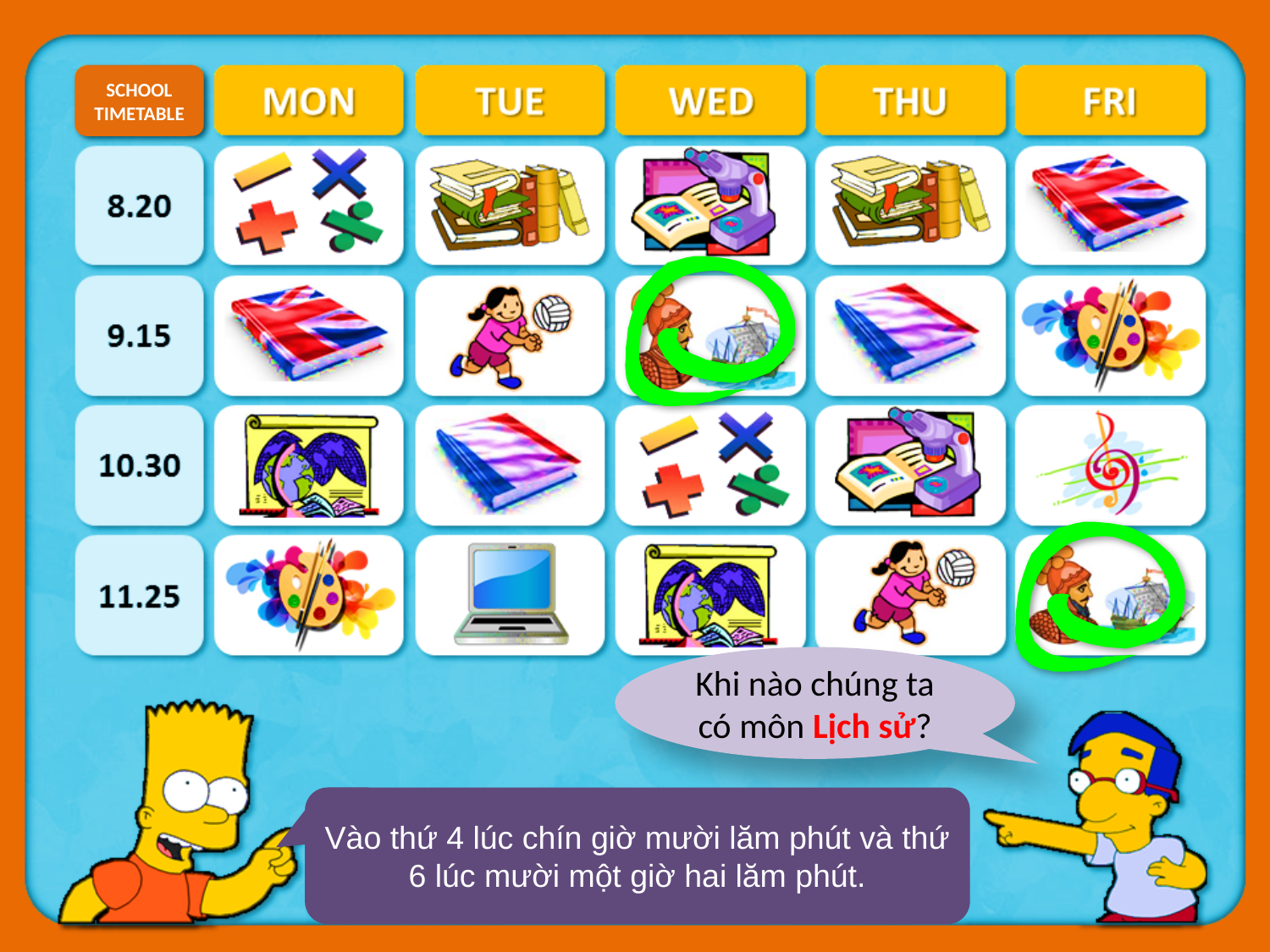

SCHOOL TIMETABLE

Khi nào chúng ta có môn Lịch sử?
Vào thứ 4 lúc chín giờ mười lăm phút và thứ 6 lúc mười một giờ hai lăm phút.
Đáp án